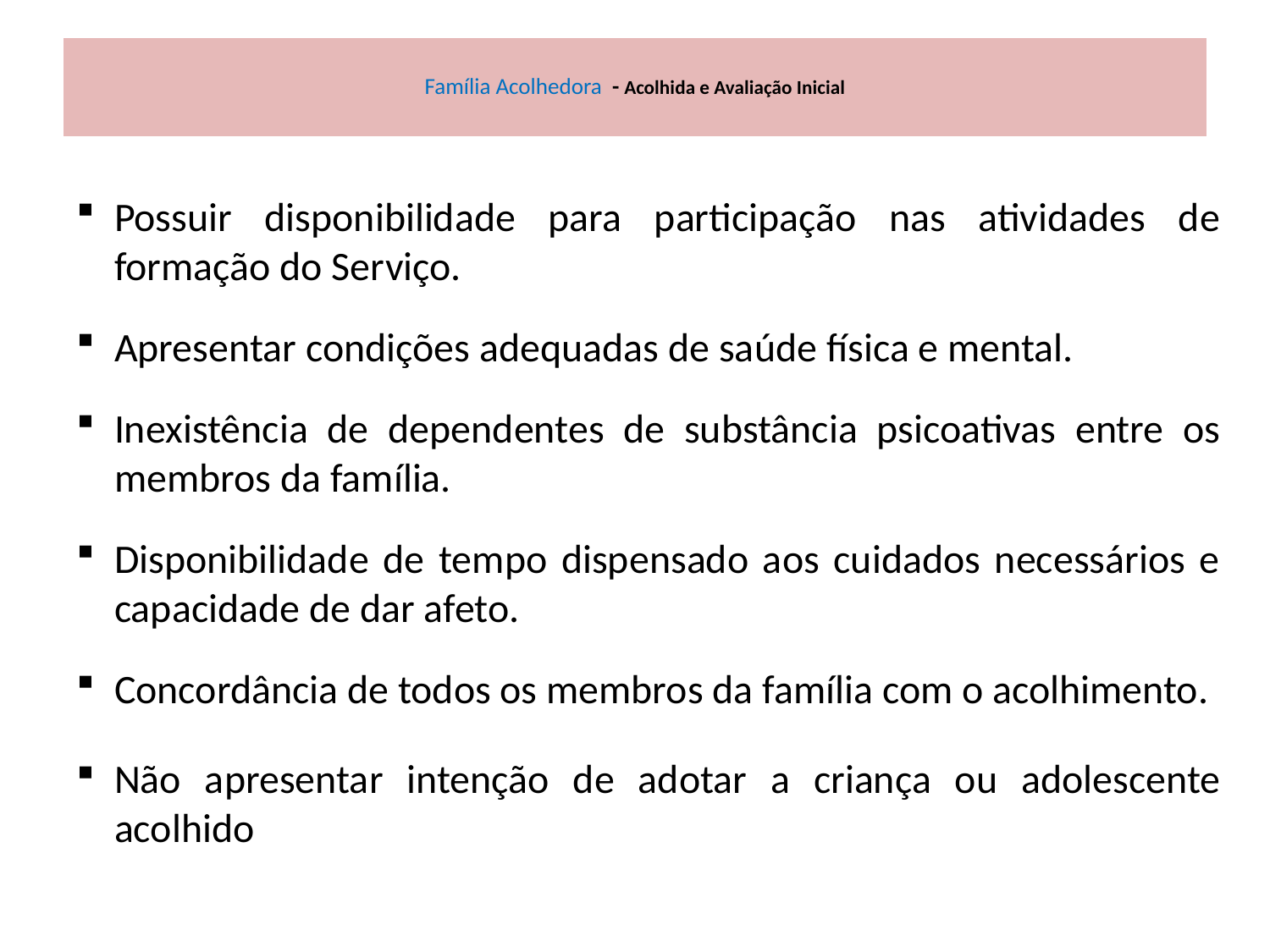

# Família Acolhedora  - Acolhida e Avaliação Inicial

Possuir disponibilidade para participação nas atividades de formação do Serviço.

Apresentar condições adequadas de saúde física e mental.

Inexistência de dependentes de substância psicoativas entre os membros da família.

Disponibilidade de tempo dispensado aos cuidados necessários e capacidade de dar afeto.

Concordância de todos os membros da família com o acolhimento.

Não apresentar intenção de adotar a criança ou adolescente acolhido